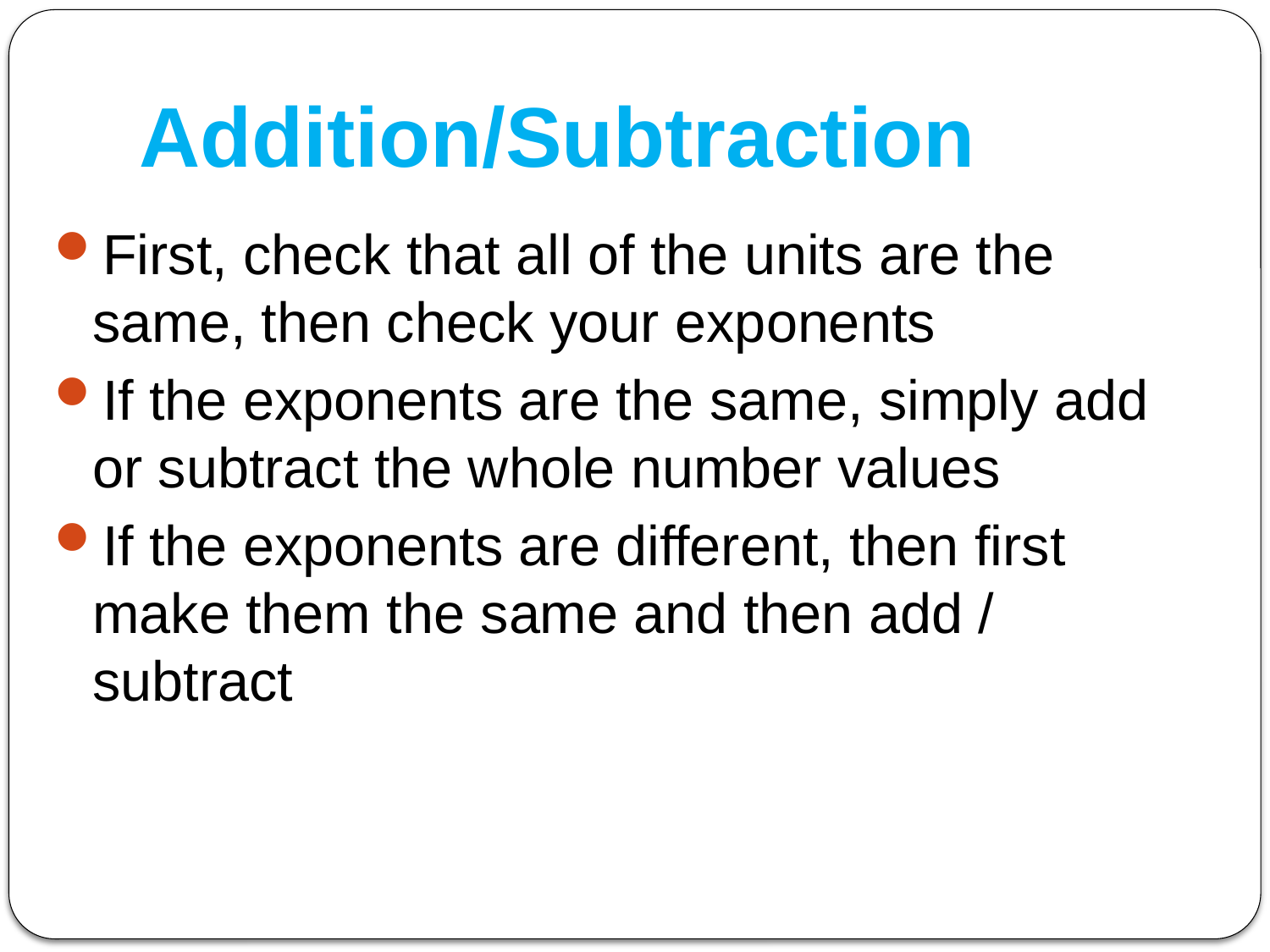

# Addition/Subtraction
First, check that all of the units are the same, then check your exponents
If the exponents are the same, simply add or subtract the whole number values
If the exponents are different, then first make them the same and then add / subtract